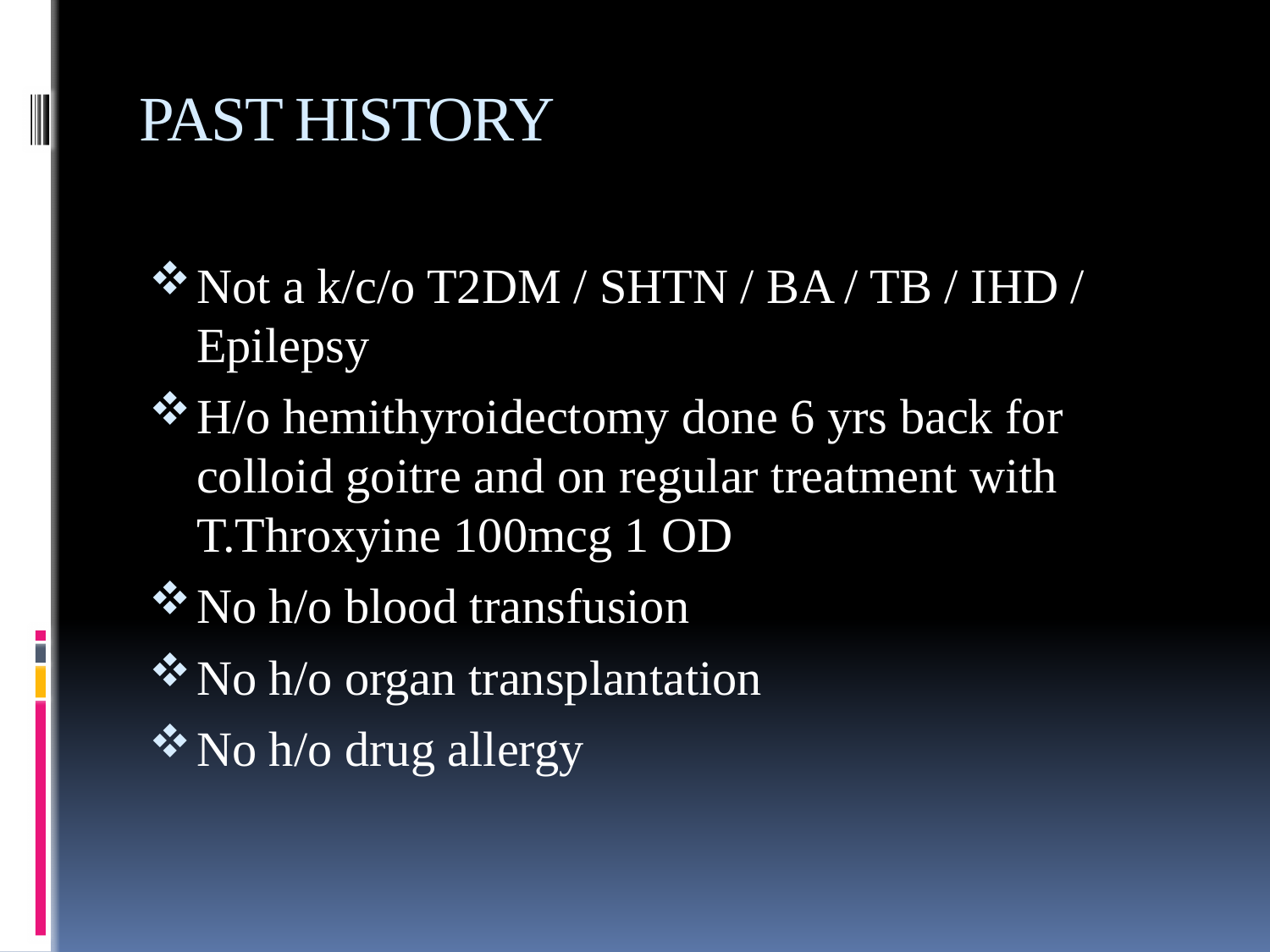

# PAST HISTORY
Not a k/c/o T2DM / SHTN / BA / TB / IHD / Epilepsy
H/o hemithyroidectomy done 6 yrs back for colloid goitre and on regular treatment with T.Throxyine 100mcg 1 OD
No h/o blood transfusion
No h/o organ transplantation
No h/o drug allergy